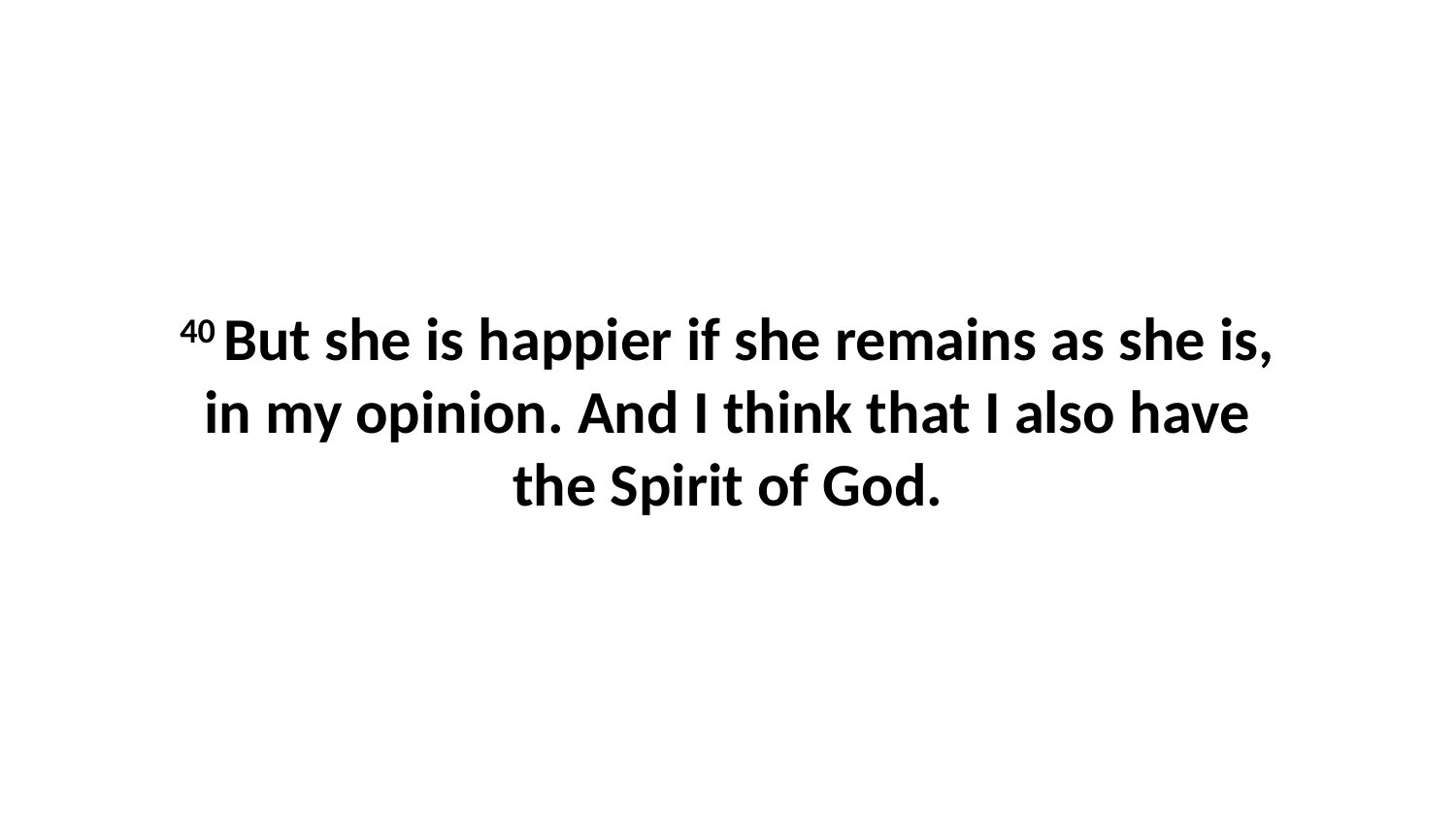

40 But she is happier if she remains as she is, in my opinion. And I think that I also have the Spirit of God.